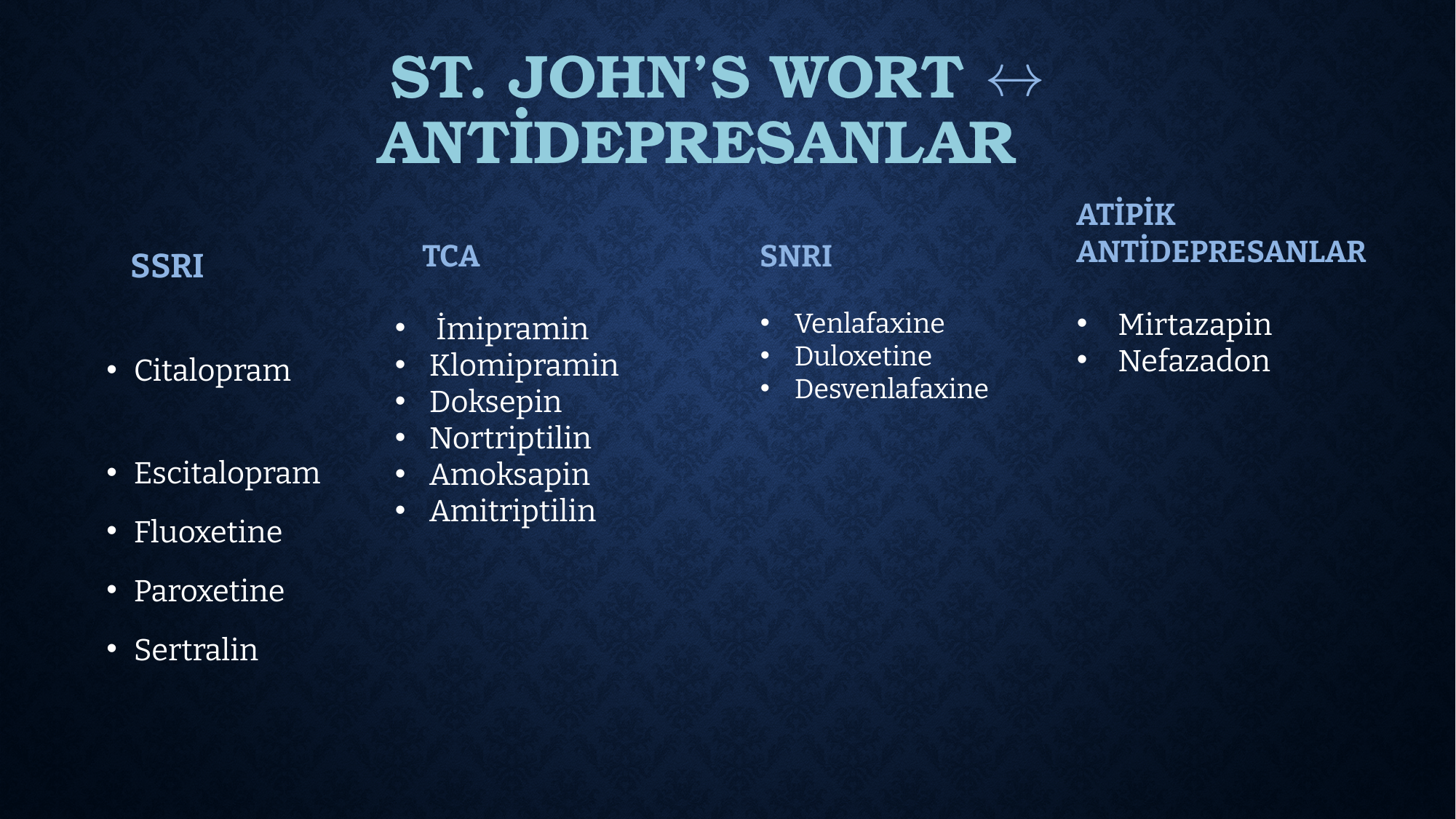

# St. John’s wort ↔ antidepresanlar
ATİPİK ANTİDEPRESANLAR

Mirtazapin
Nefazadon
    SSRI
Citalopram
Escitalopram
Fluoxetine
Paroxetine
Sertralin
     TCA

İmipramin
Klomipramin
Doksepin
Nortriptilin
Amoksapin
Amitriptilin

SNRI

Venlafaxine
Duloxetine
Desvenlafaxine